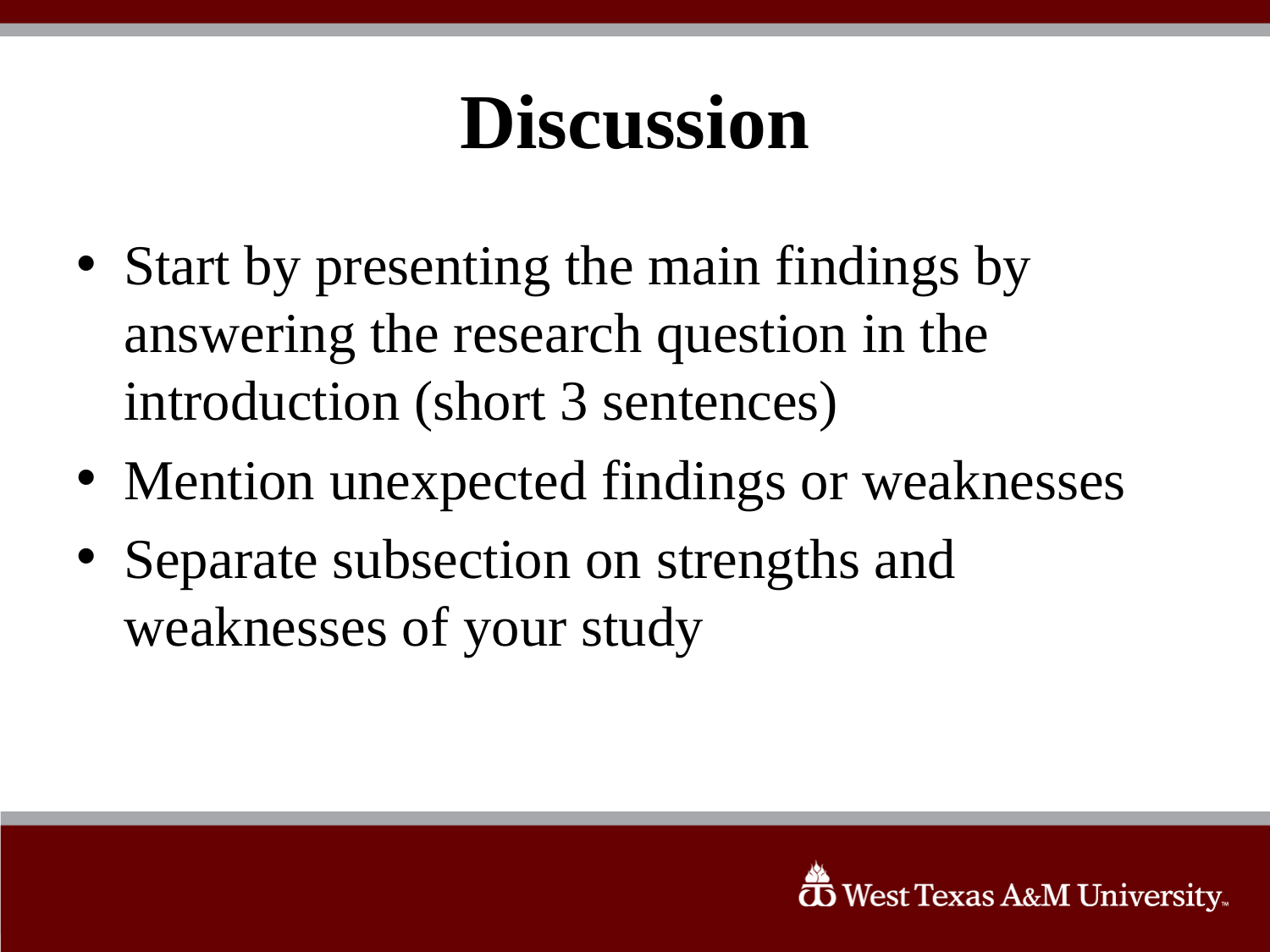

# Discussion
Start by presenting the main findings by answering the research question in the introduction (short 3 sentences)
Mention unexpected findings or weaknesses
Separate subsection on strengths and weaknesses of your study